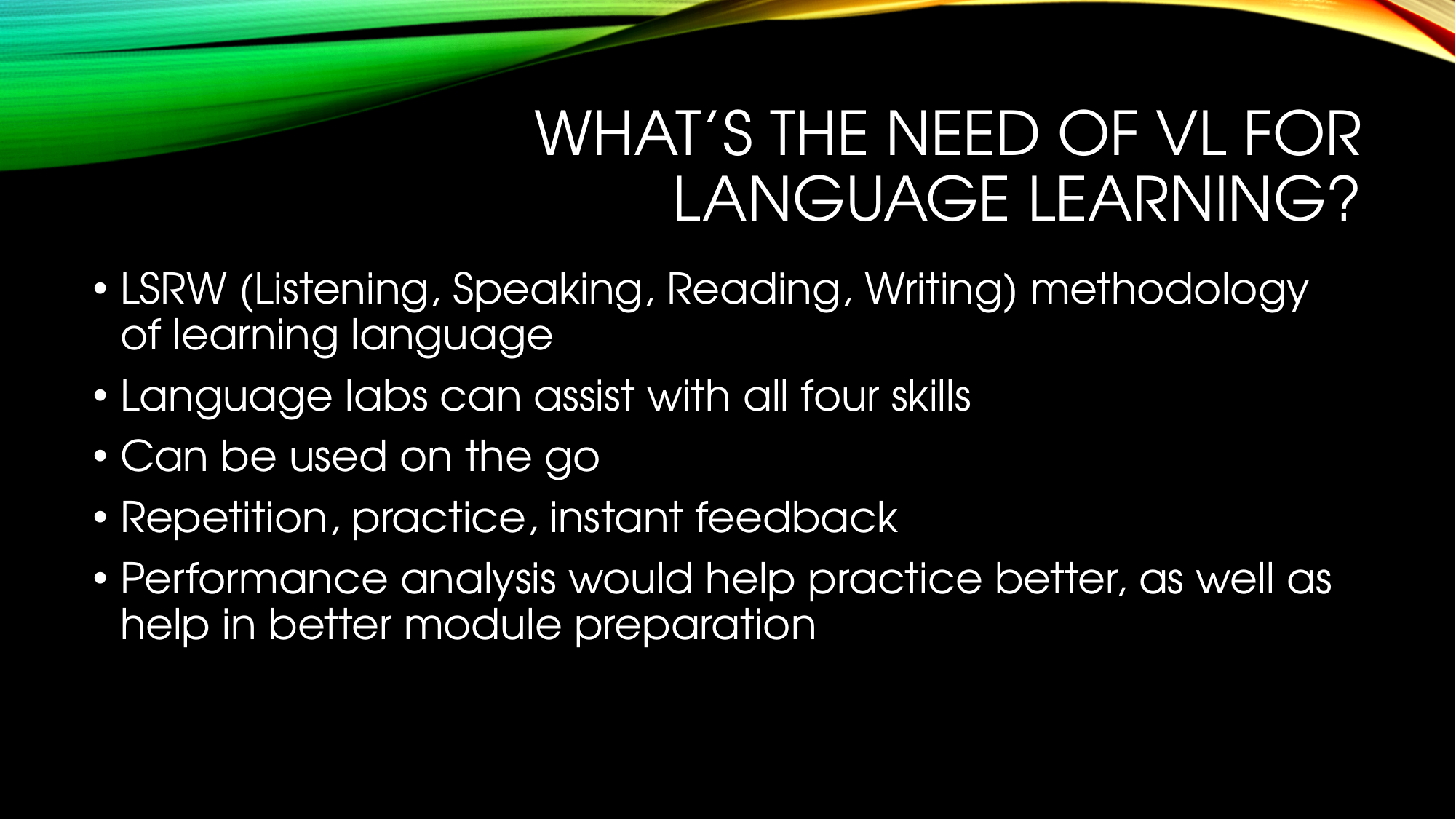

# What’s the need of VL for language learning?
LSRW (Listening, Speaking, Reading, Writing) methodology of learning language
Language labs can assist with all four skills
Can be used on the go
Repetition, practice, instant feedback
Performance analysis would help practice better, as well as help in better module preparation